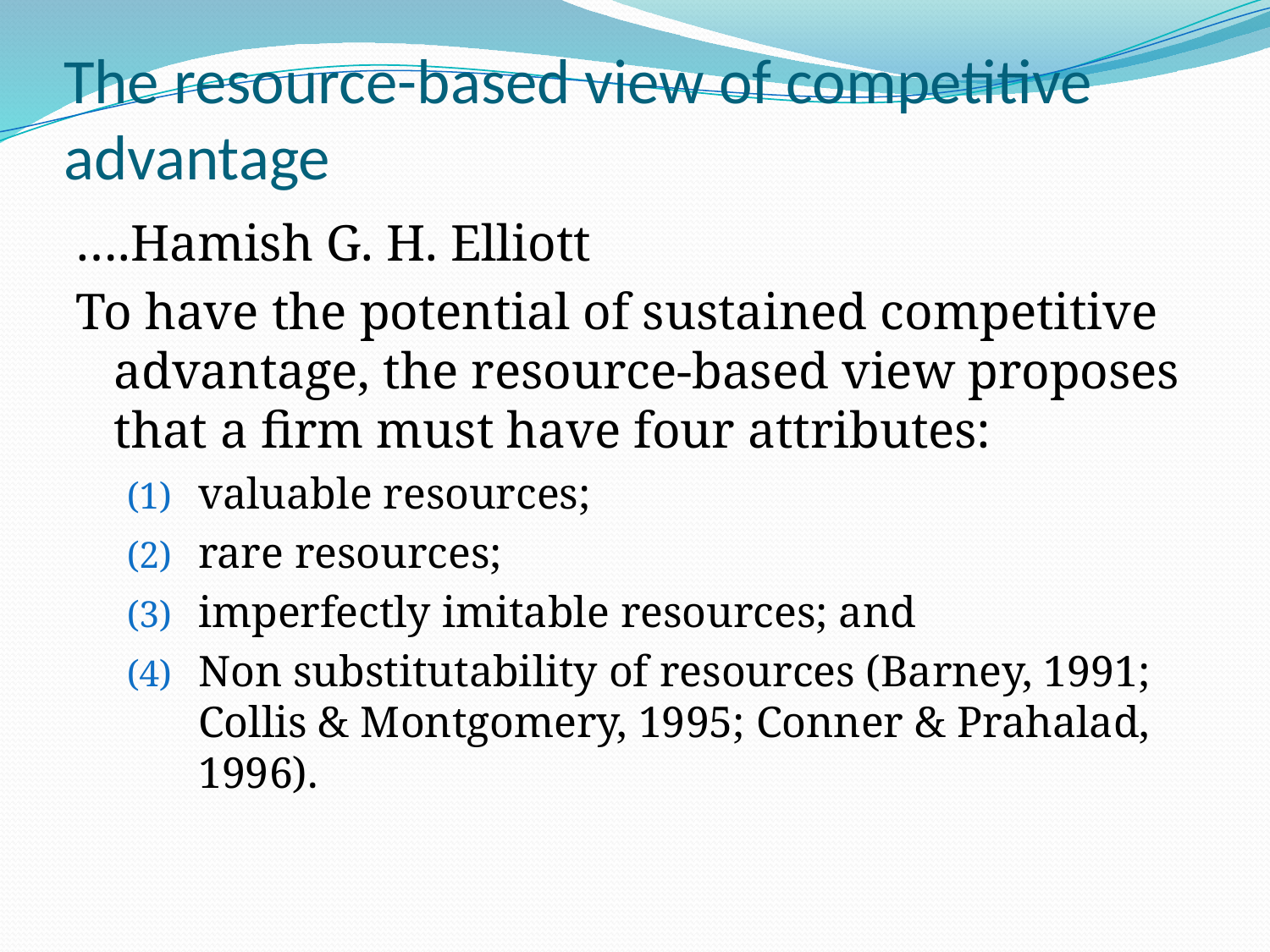

# The resource-based view of competitive advantage
….Hamish G. H. Elliott
To have the potential of sustained competitive  advantage, the resource-based view proposes that a firm must have four attributes:
valuable resources;
rare resources;
imperfectly imitable resources; and
Non substitutability of resources (Barney, 1991; Collis & Montgomery, 1995; Conner & Prahalad,  1996).